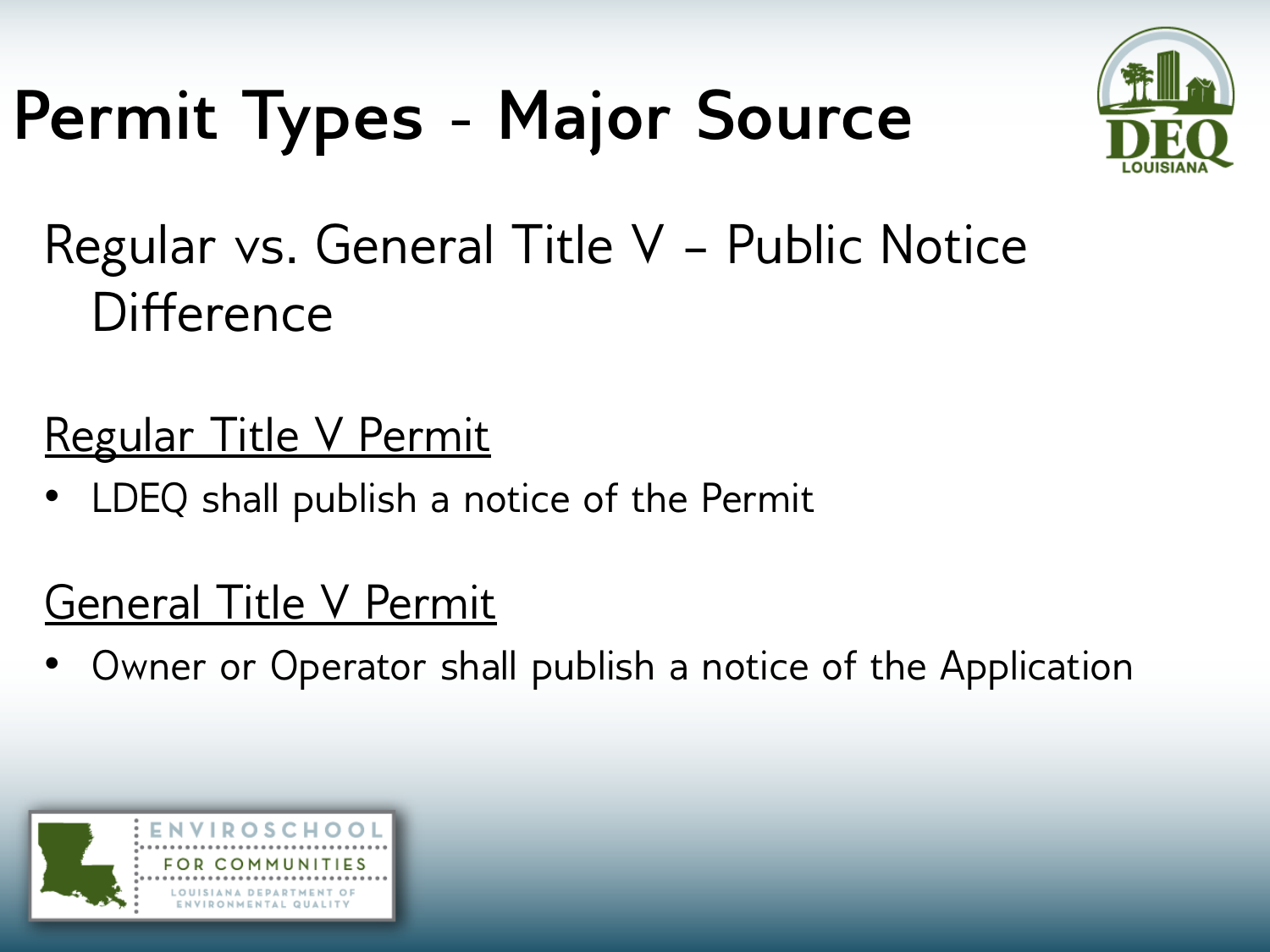

# Permit Types - Major Source
Regular vs. General Title V – Public Notice Difference

Regular Title V Permit
LDEQ shall publish a notice of the Permit

General Title V Permit
Owner or Operator shall publish a notice of the Application